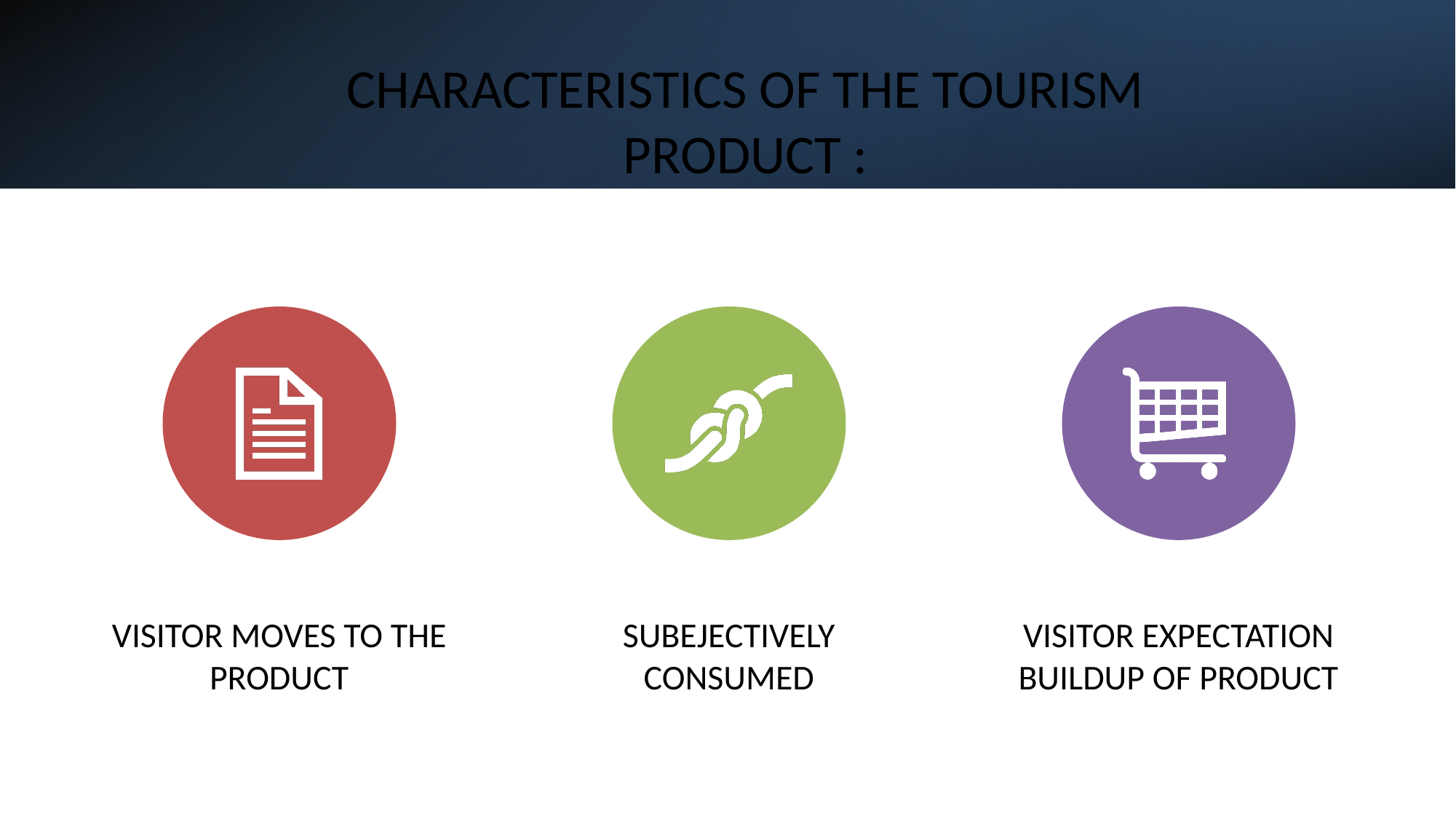

#
CHARACTERISTICS OF THE TOURISM PRODUCT :
Visitor moves to the product
Subejectively consumed
Visitor expectation buildup of product